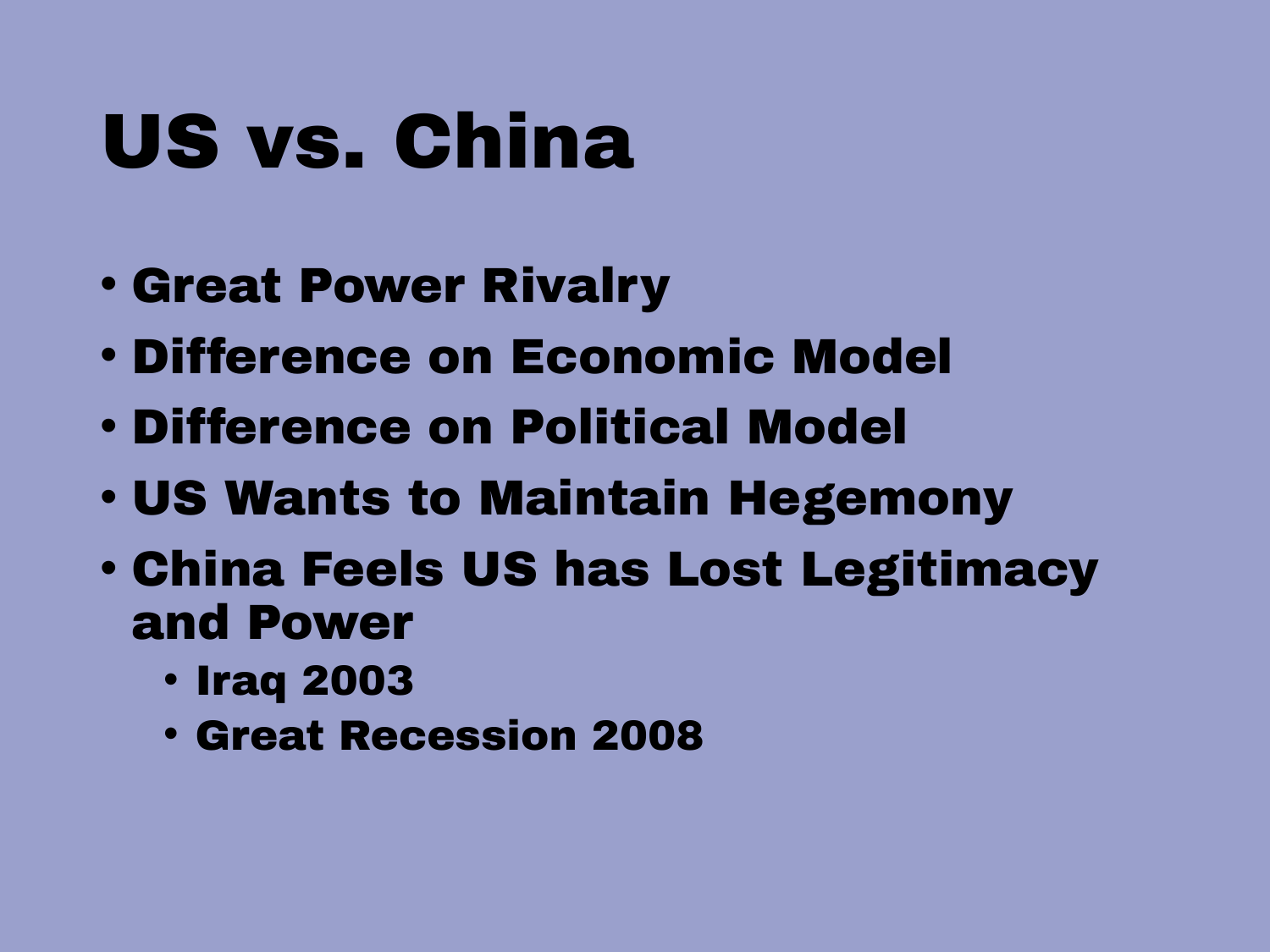

# US vs. China
Great Power Rivalry
Difference on Economic Model
Difference on Political Model
US Wants to Maintain Hegemony
China Feels US has Lost Legitimacy and Power
Iraq 2003
Great Recession 2008